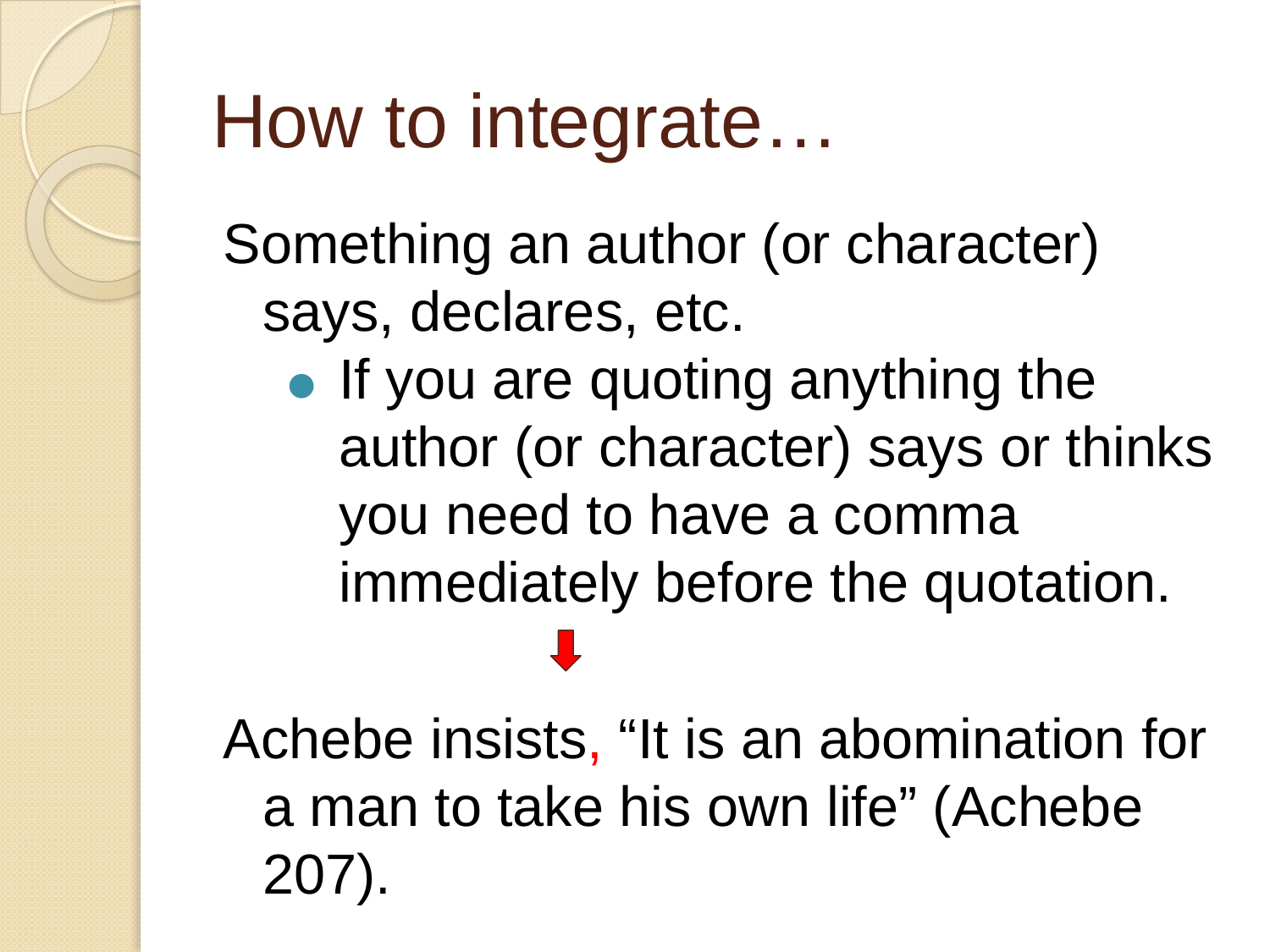

# How to integrate…
Something an author (or character) says, declares, etc.
If you are quoting anything the author (or character) says or thinks you need to have a comma immediately before the quotation.

Achebe insists, “It is an abomination for a man to take his own life” (Achebe 207).